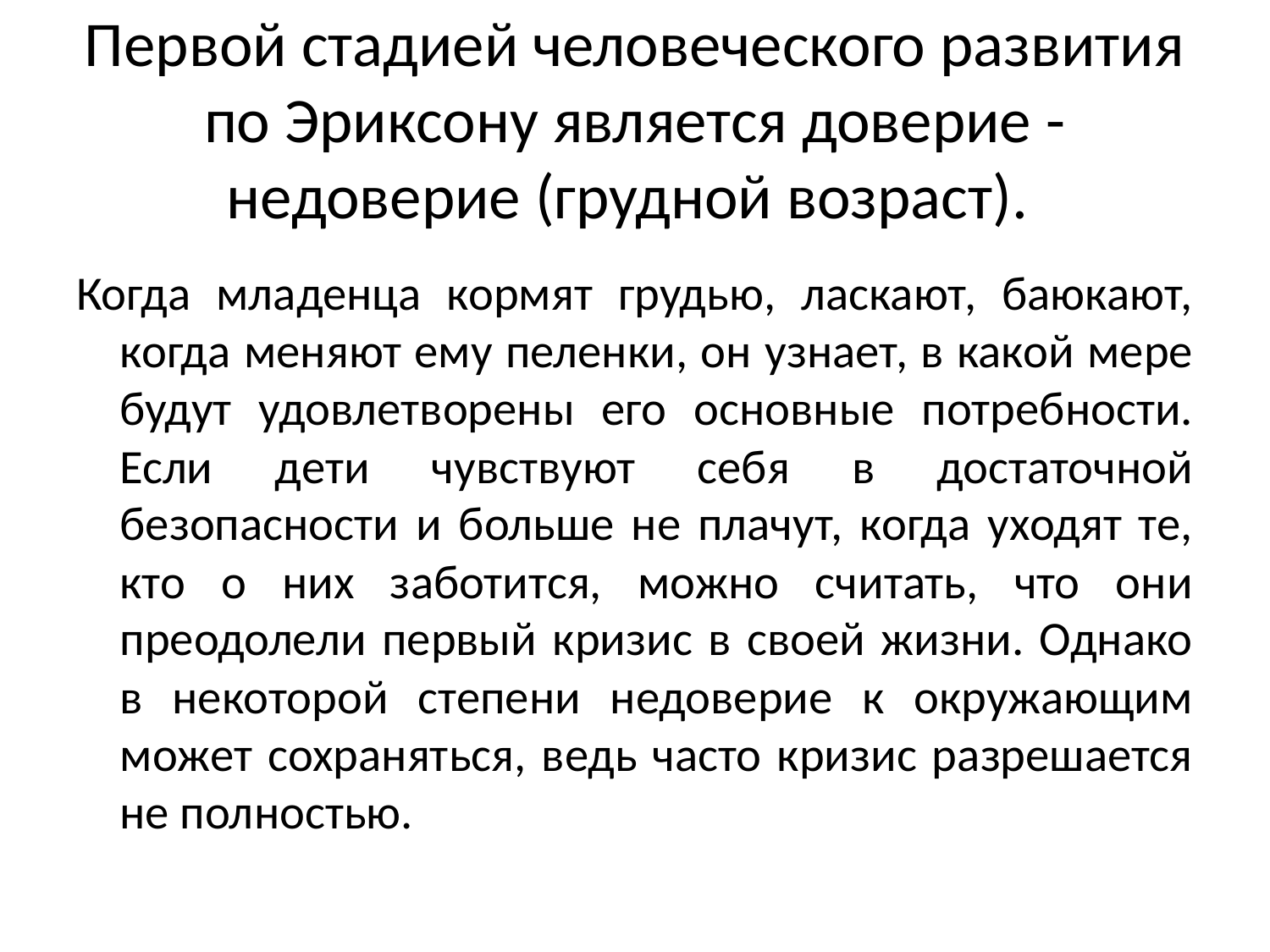

# Первой стадией человеческого развития по Эриксону является доверие - недоверие (грудной возраст).
Когда младенца кормят грудью, ласкают, баюкают, когда меняют ему пеленки, он узнает, в какой мере будут удовлетворены его основные потребности. Если дети чувствуют себя в достаточной безопасности и больше не плачут, когда уходят те, кто о них заботится, можно считать, что они преодолели первый кризис в своей жизни. Однако в некоторой степени недоверие к окружающим может сохраняться, ведь часто кризис разрешается не полностью.